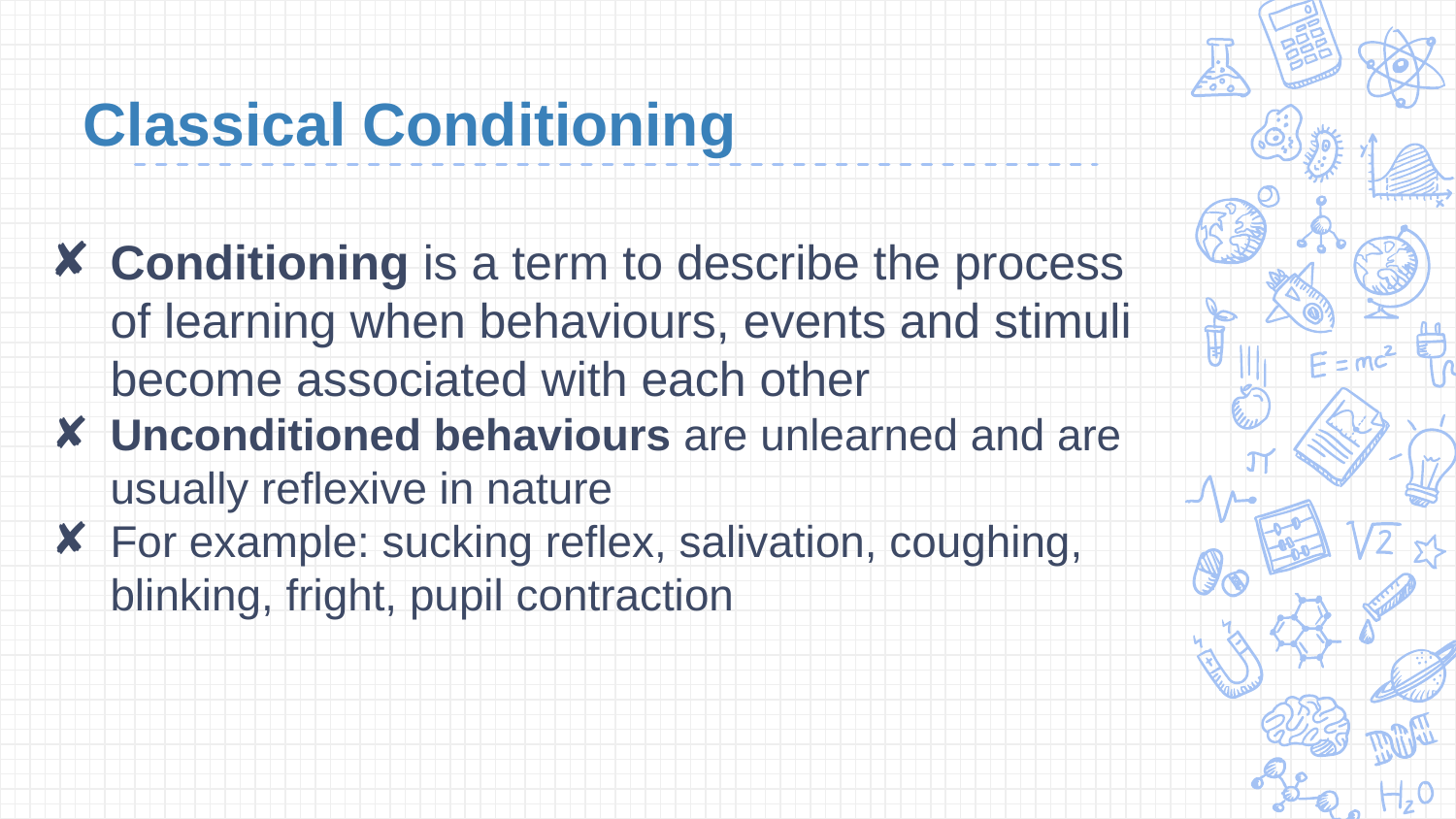

# Classical Conditioning
Conditioning is a term to describe the process of learning when behaviours, events and stimuli become associated with each other
Unconditioned behaviours are unlearned and are usually reflexive in nature
For example: sucking reflex, salivation, coughing, blinking, fright, pupil contraction